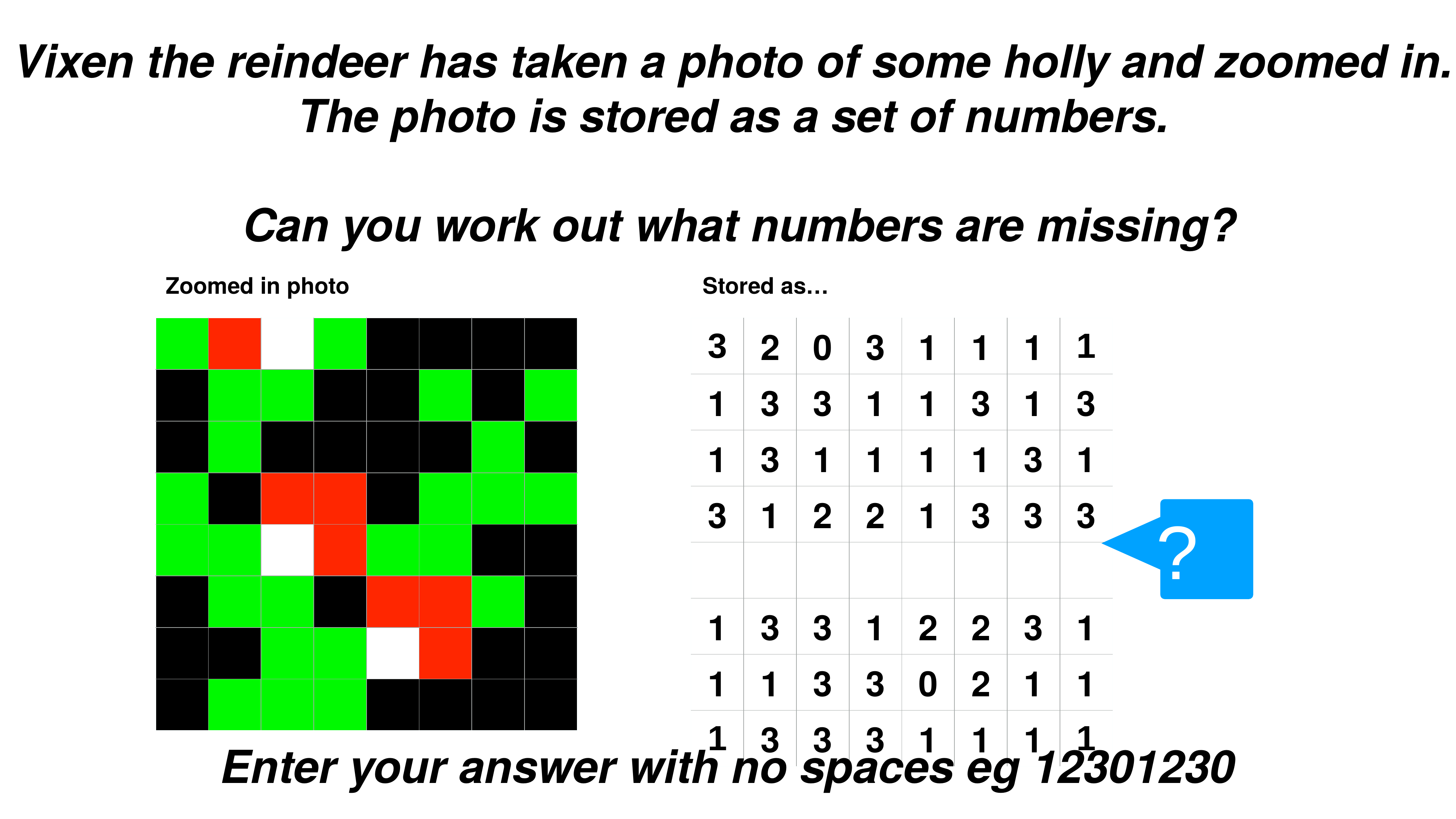

Vixen the reindeer has taken a photo of some holly and zoomed in.
The photo is stored as a set of numbers.

Can you work out what numbers are missing?
Zoomed in photo
Stored as…
|  |  |  |  |  |  |  |  |
| --- | --- | --- | --- | --- | --- | --- | --- |
|  |  |  |  |  |  |  |  |
|  |  |  |  |  |  |  |  |
|  |  |  |  |  |  |  |  |
|  |  |  |  |  |  |  |  |
|  |  |  |  |  |  |  |  |
|  |  |  |  |  |  |  |  |
|  |  |  |  |  |  |  |  |
| 3 | 2 | 0 | 3 | 1 | 1 | 1 | 1 |
| --- | --- | --- | --- | --- | --- | --- | --- |
| 1 | 3 | 3 | 1 | 1 | 3 | 1 | 3 |
| 1 | 3 | 1 | 1 | 1 | 1 | 3 | 1 |
| 3 | 1 | 2 | 2 | 1 | 3 | 3 | 3 |
|  |  |  |  |  |  |  |  |
| 1 | 3 | 3 | 1 | 2 | 2 | 3 | 1 |
| 1 | 1 | 3 | 3 | 0 | 2 | 1 | 1 |
| 1 | 3 | 3 | 3 | 1 | 1 | 1 | 1 |
?
Enter your answer with no spaces eg 12301230